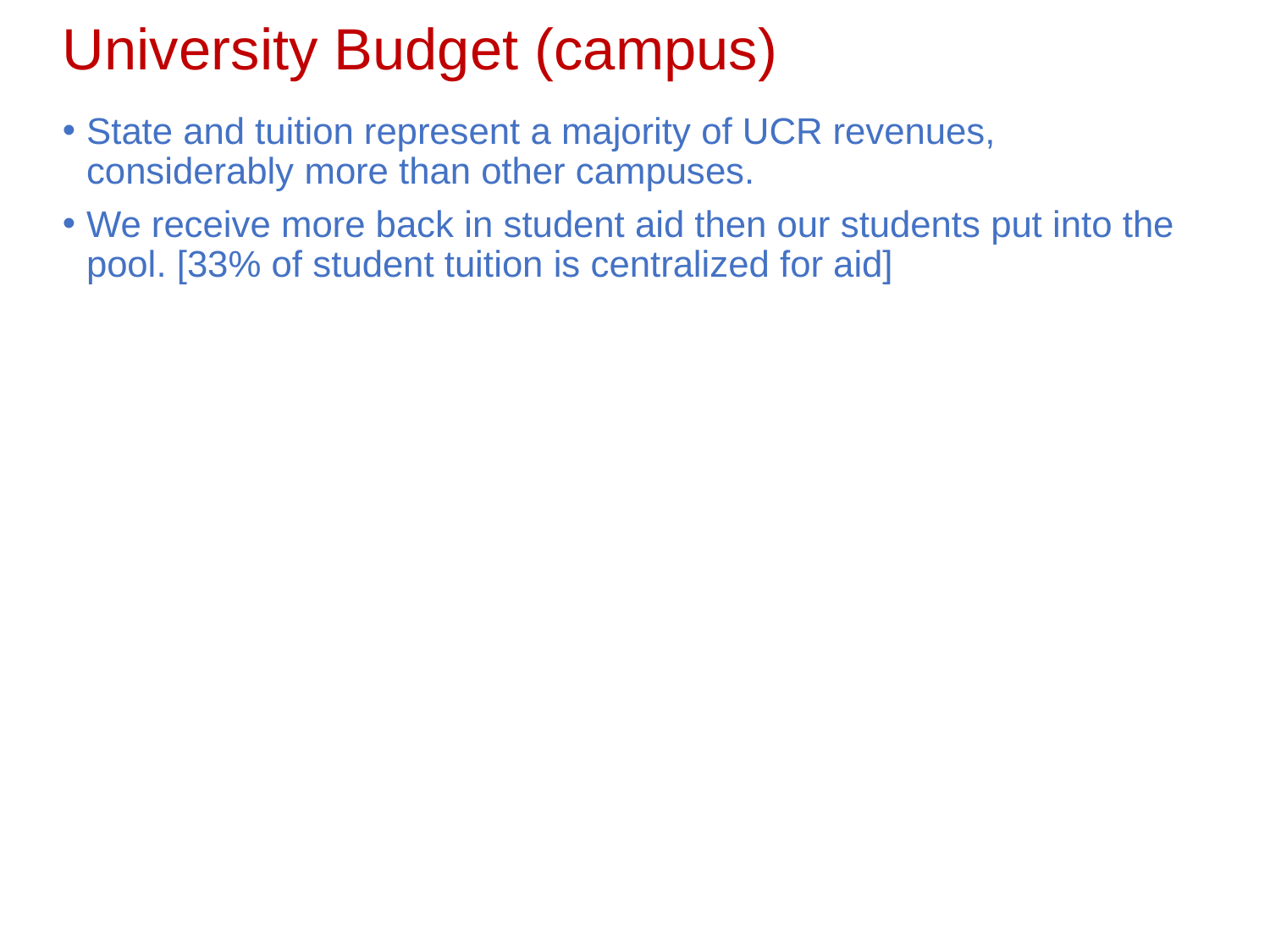

# University Budget (campus)
State and tuition represent a majority of UCR revenues, considerably more than other campuses.
We receive more back in student aid then our students put into the pool. [33% of student tuition is centralized for aid]